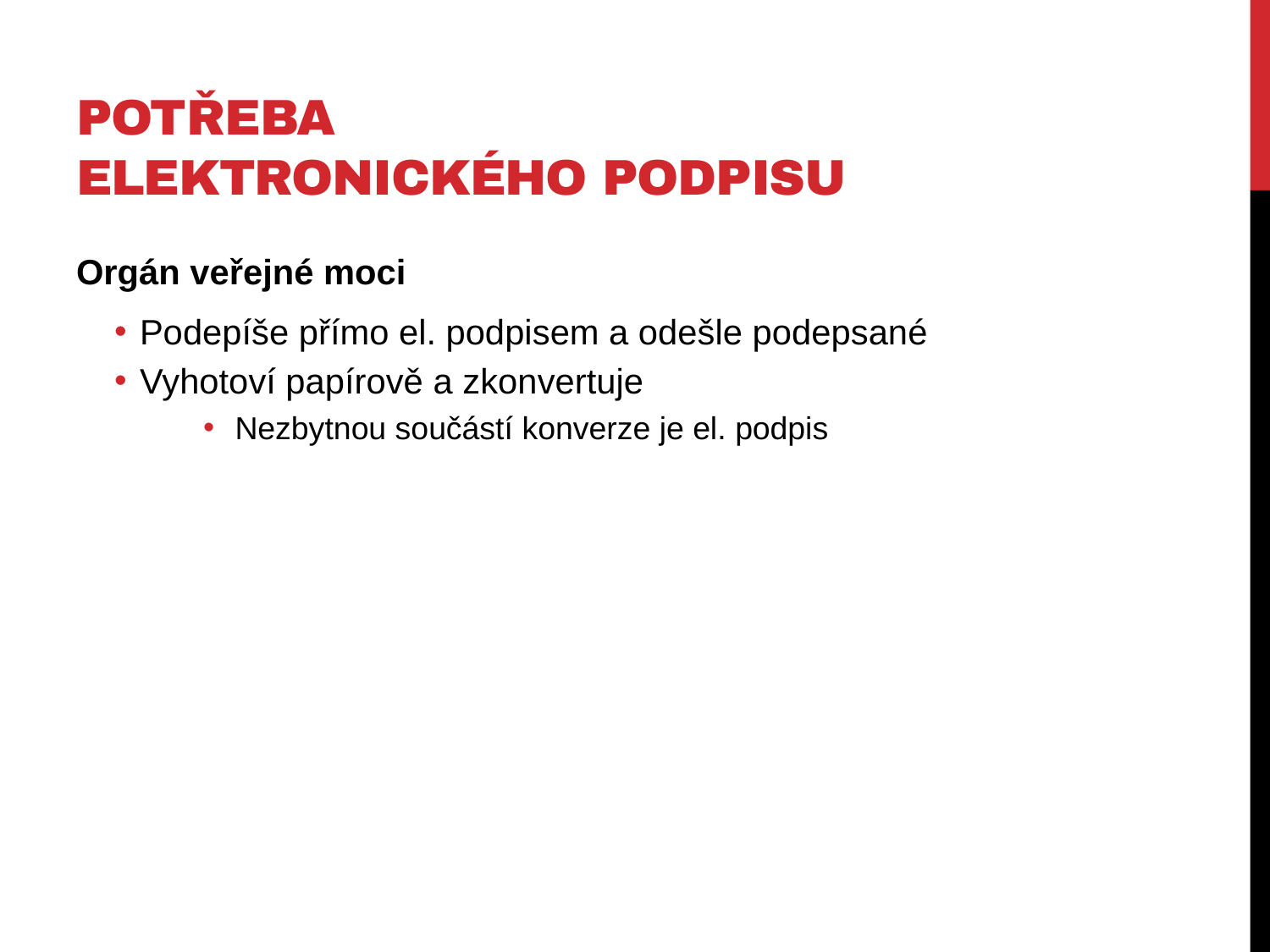

# Potřeba elektronického podpisu
Orgán veřejné moci
Podepíše přímo el. podpisem a odešle podepsané
Vyhotoví papírově a zkonvertuje
Nezbytnou součástí konverze je el. podpis